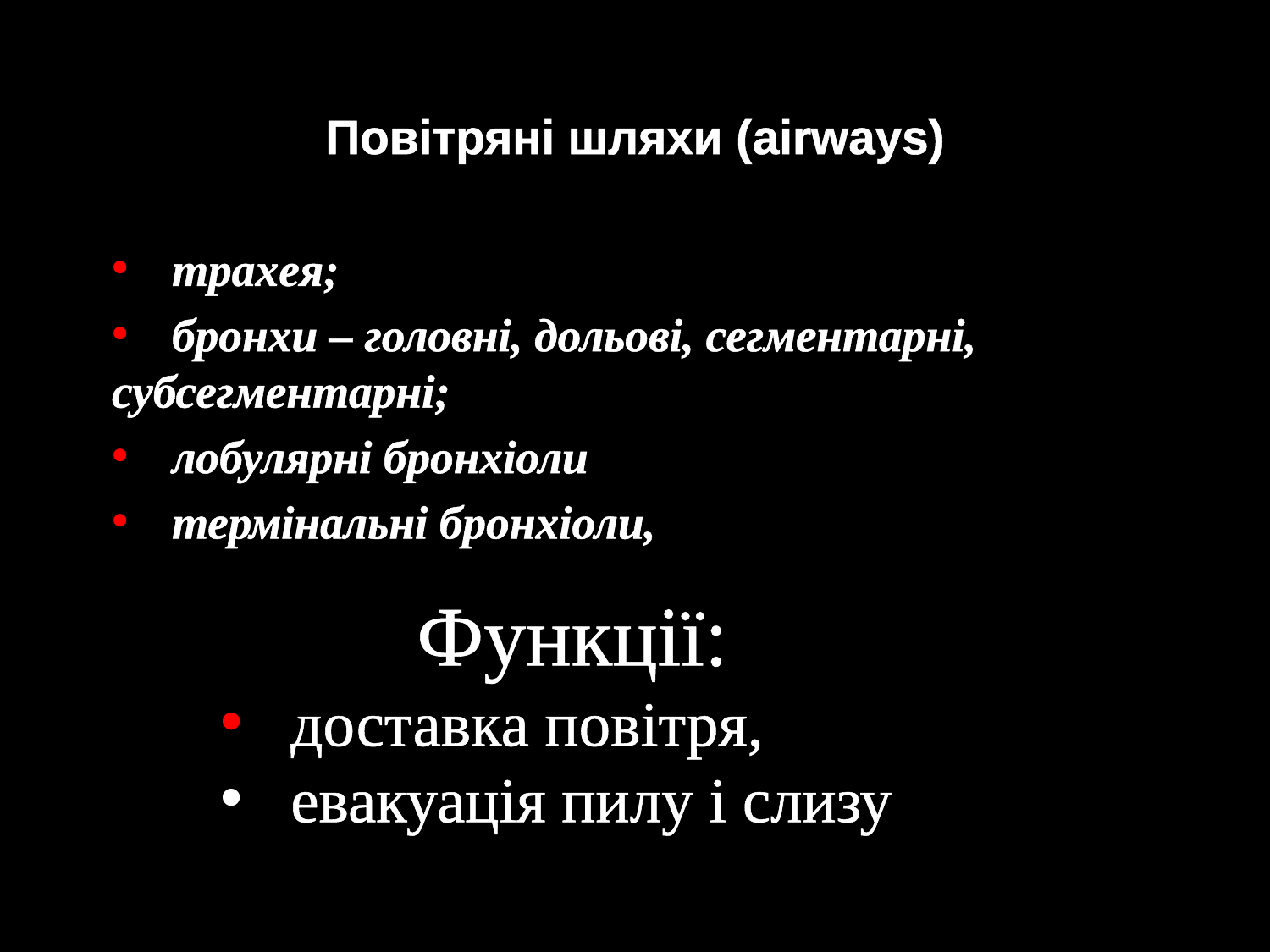

# Повітряні шляхи (airways)
    трахея;
    бронхи ‒ головні, дольові, сегментарні, 				субсегментарні;
    лобулярні бронхіоли
    термінальні бронхіоли,
Функції:
   доставка повітря,
   евакуація пилу і слизу